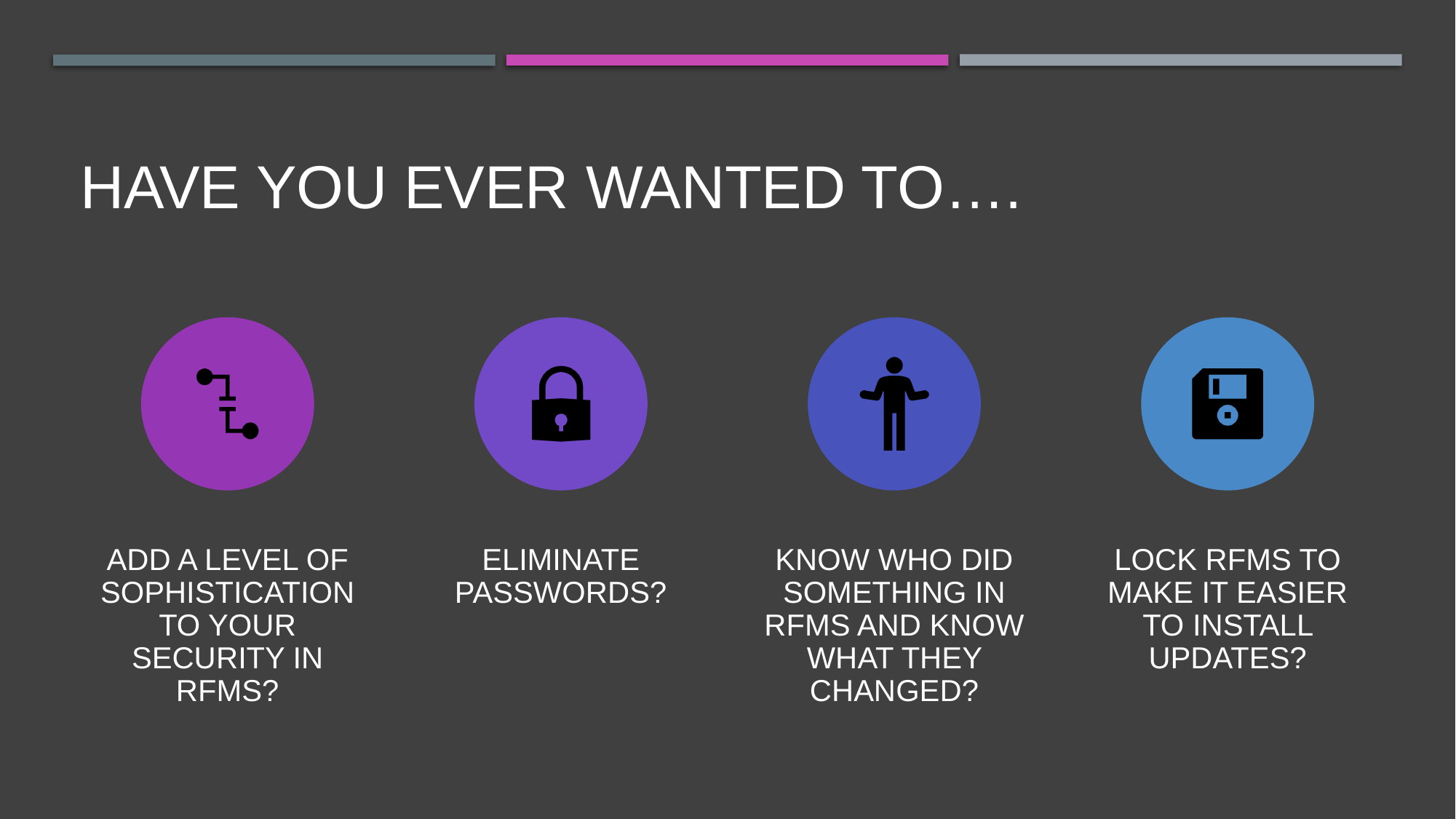

Have you ever wanted to….
Add a level of sophistication to your security in RFMS?
Eliminate passwords?
Know who did something in RFMS and know what they changed?
Lock RFMS to make it easier to install updates?